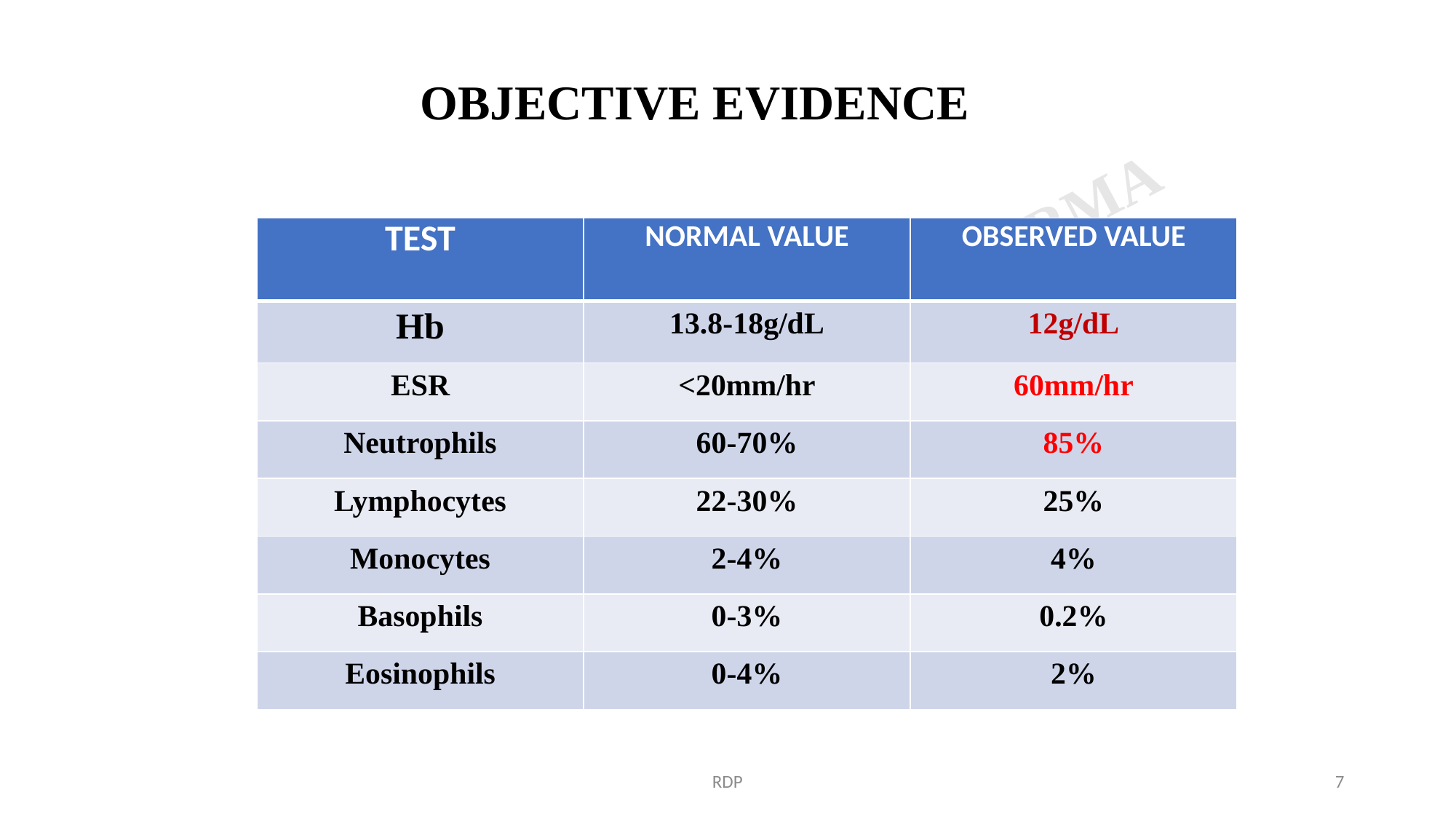

OBJECTIVE EVIDENCE
| TEST | NORMAL VALUE | OBSERVED VALUE |
| --- | --- | --- |
| Hb | 13.8-18g/dL | 12g/dL |
| ESR | <20mm/hr | 60mm/hr |
| Neutrophils | 60-70% | 85% |
| Lymphocytes | 22-30% | 25% |
| Monocytes | 2-4% | 4% |
| Basophils | 0-3% | 0.2% |
| Eosinophils | 0-4% | 2% |
RDP
7